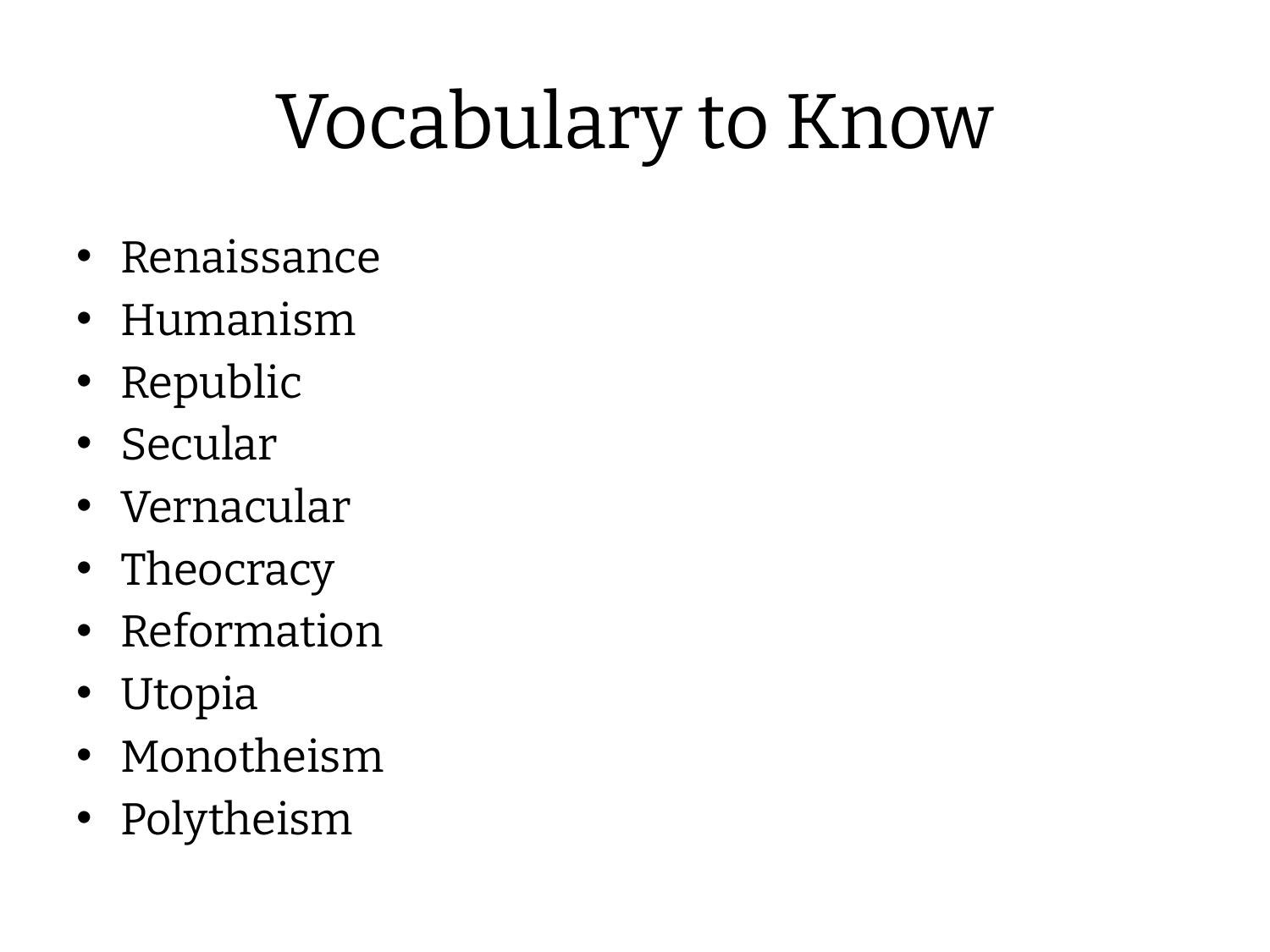

# Vocabulary to Know
Renaissance
Humanism
Republic
Secular
Vernacular
Theocracy
Reformation
Utopia
Monotheism
Polytheism